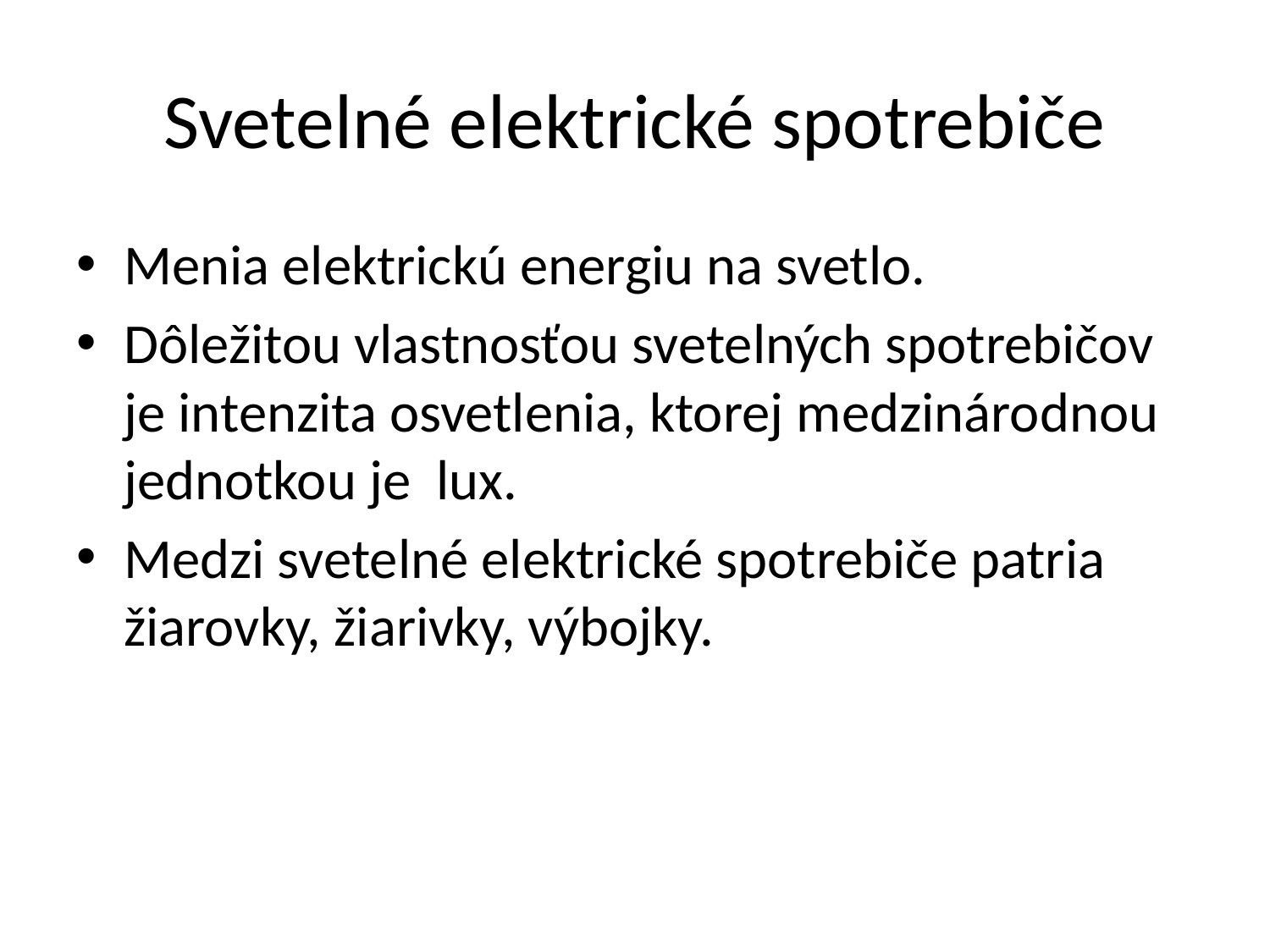

# Svetelné elektrické spotrebiče
Menia elektrickú energiu na svetlo.
Dôležitou vlastnosťou svetelných spotrebičov je intenzita osvetlenia, ktorej medzinárodnou jednotkou je  lux.
Medzi svetelné elektrické spotrebiče patria žiarovky, žiarivky, výbojky.